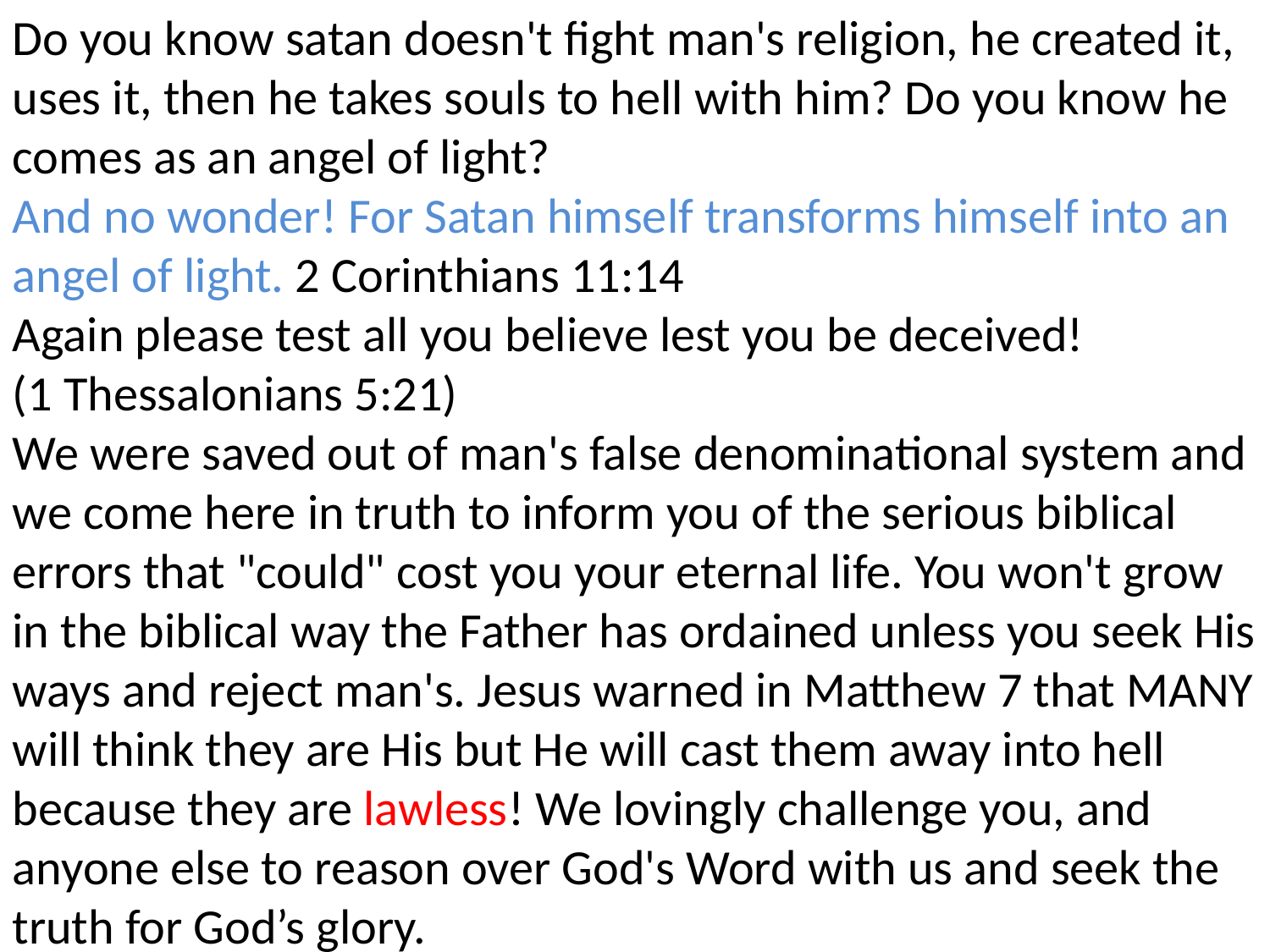

Do you know satan doesn't fight man's religion, he created it, uses it, then he takes souls to hell with him? Do you know he comes as an angel of light?
And no wonder! For Satan himself transforms himself into an angel of light. 2 Corinthians 11:14
Again please test all you believe lest you be deceived!
(1 Thessalonians 5:21)
We were saved out of man's false denominational system and we come here in truth to inform you of the serious biblical errors that "could" cost you your eternal life. You won't grow in the biblical way the Father has ordained unless you seek His ways and reject man's. Jesus warned in Matthew 7 that MANY will think they are His but He will cast them away into hell because they are lawless! We lovingly challenge you, and anyone else to reason over God's Word with us and seek the truth for God’s glory.